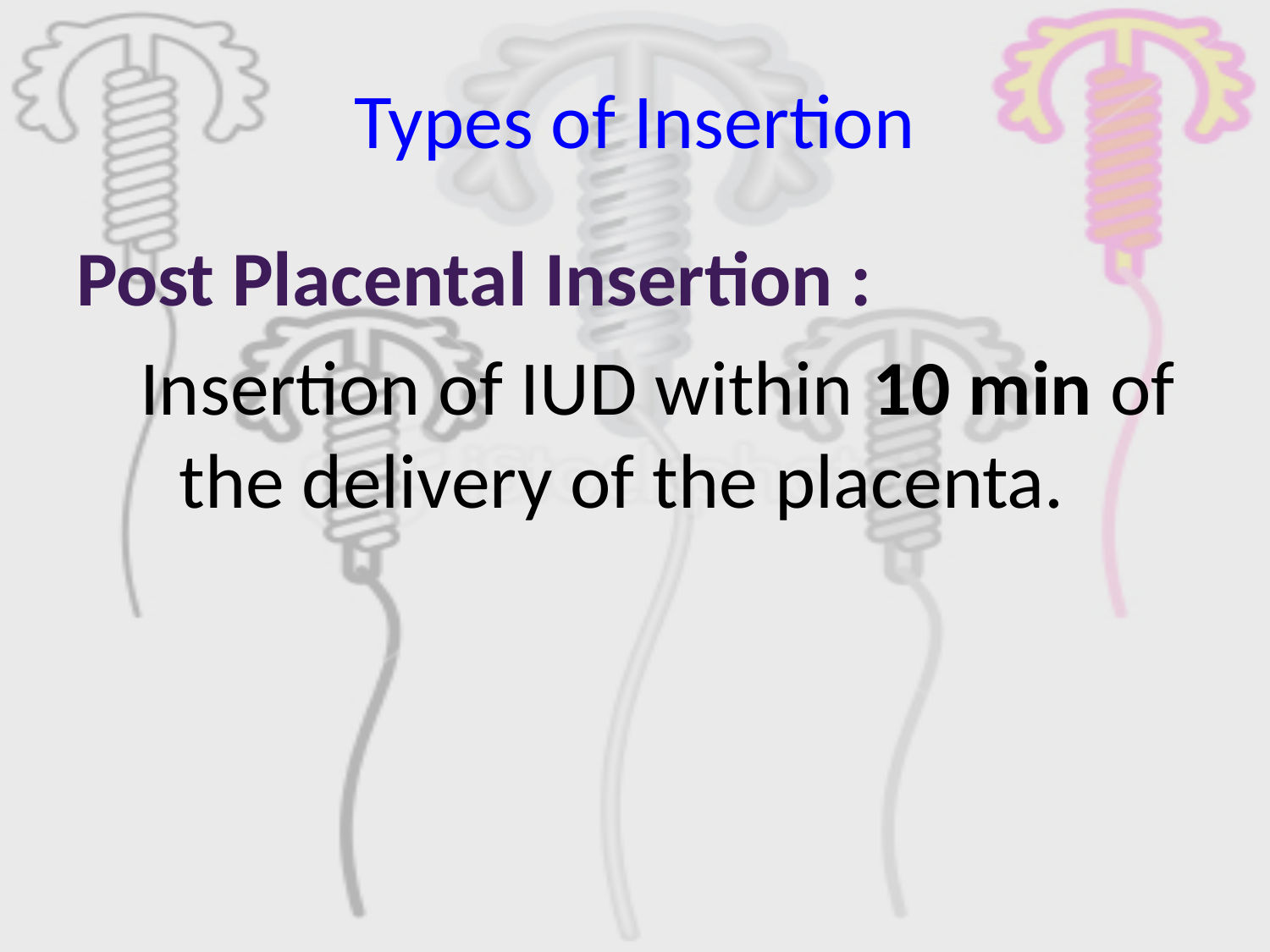

# Types of Insertion
Post Placental Insertion :
Insertion of IUD within 10 min of the delivery of the placenta.